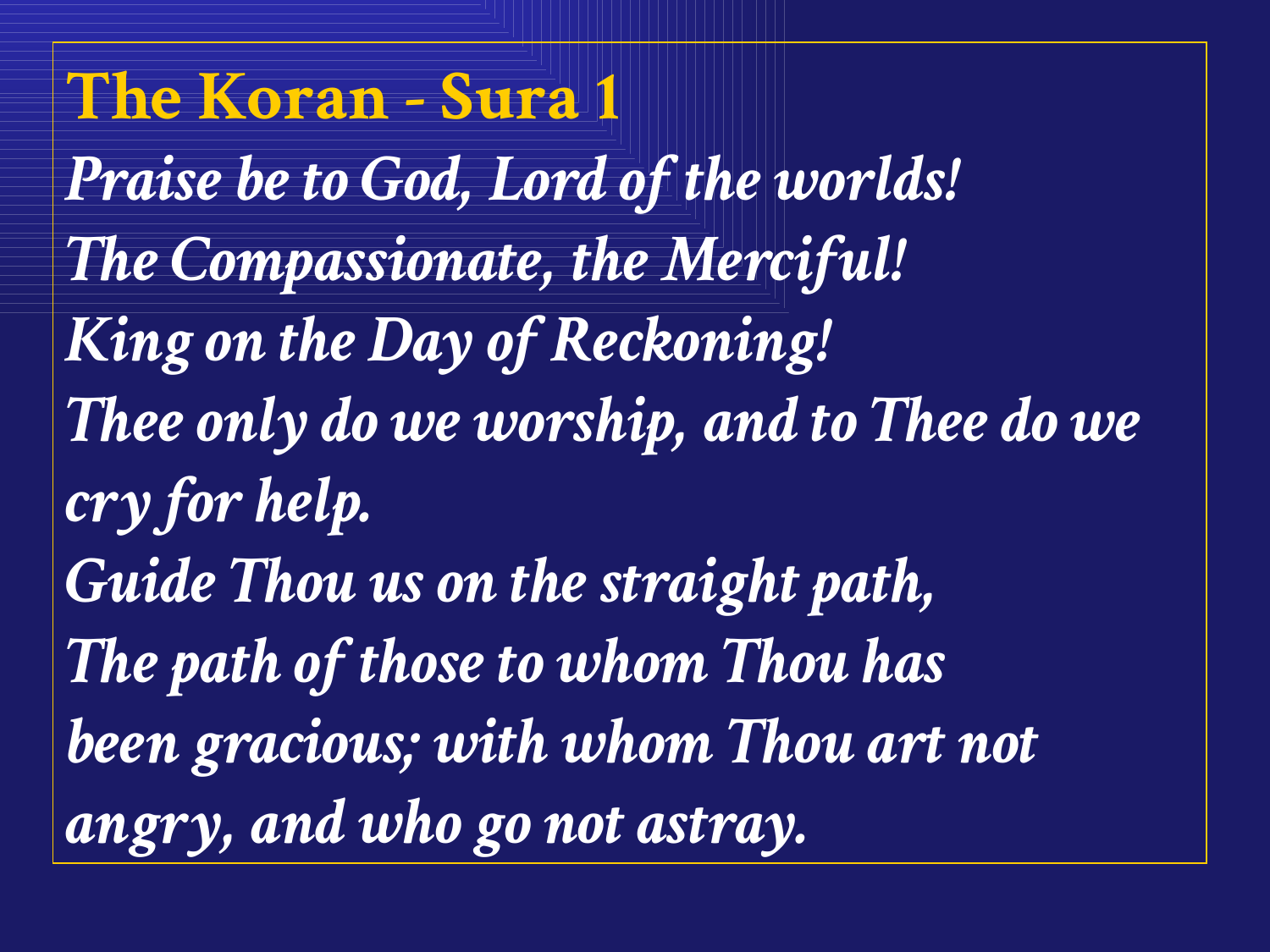

The Koran - Sura 1
Praise be to God, Lord of the worlds!
The Compassionate, the Merciful!
King on the Day of Reckoning!
Thee only do we worship, and to Thee do we cry for help.
Guide Thou us on the straight path,
The path of those to whom Thou has
been gracious; with whom Thou art not angry, and who go not astray.